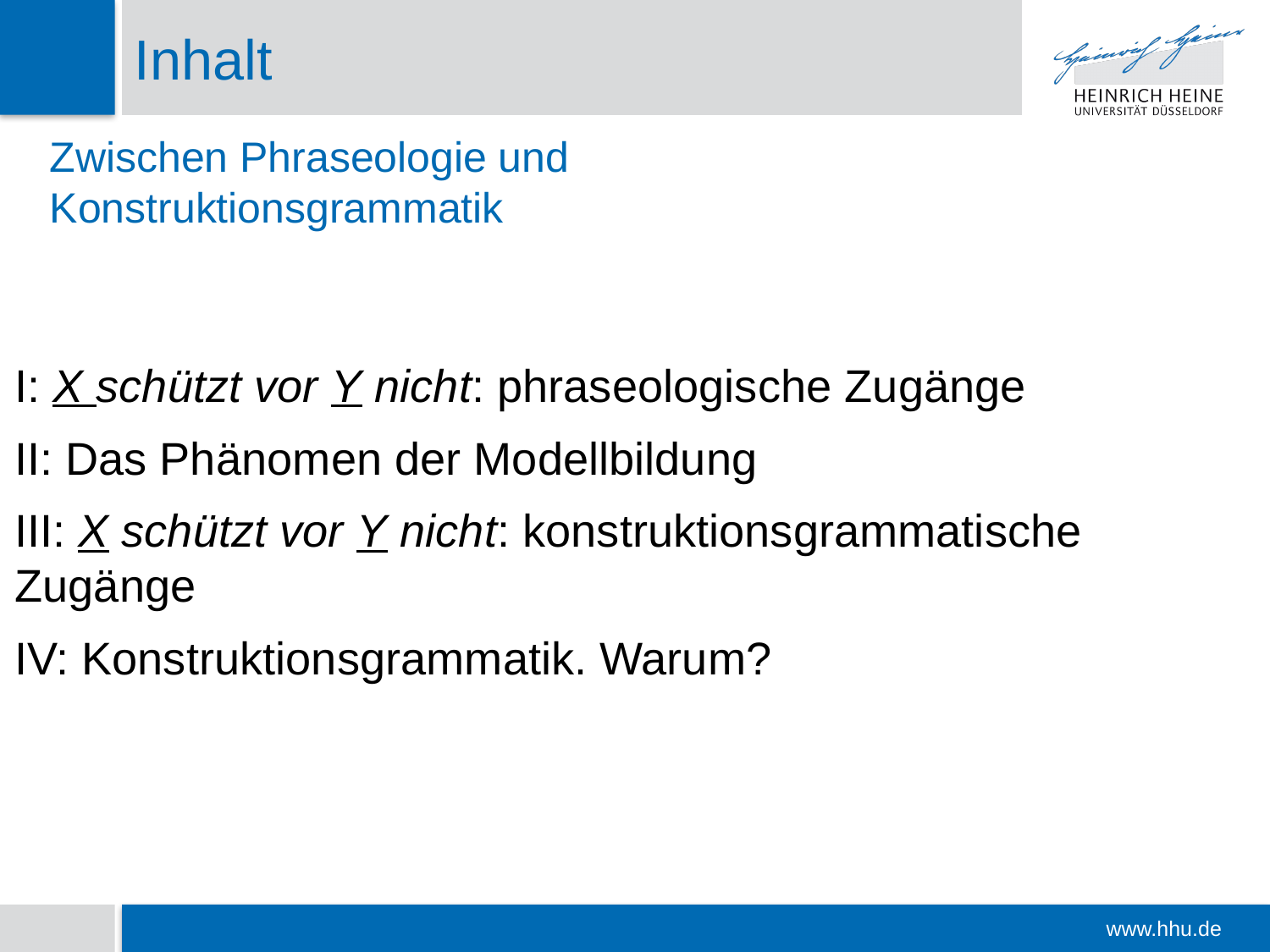

# Inhalt
Zwischen Phraseologie und Konstruktionsgrammatik

I: X schützt vor Y nicht: phraseologische Zugänge
II: Das Phänomen der Modellbildung
III: X schützt vor Y nicht: konstruktionsgrammatische Zugänge
IV: Konstruktionsgrammatik. Warum?